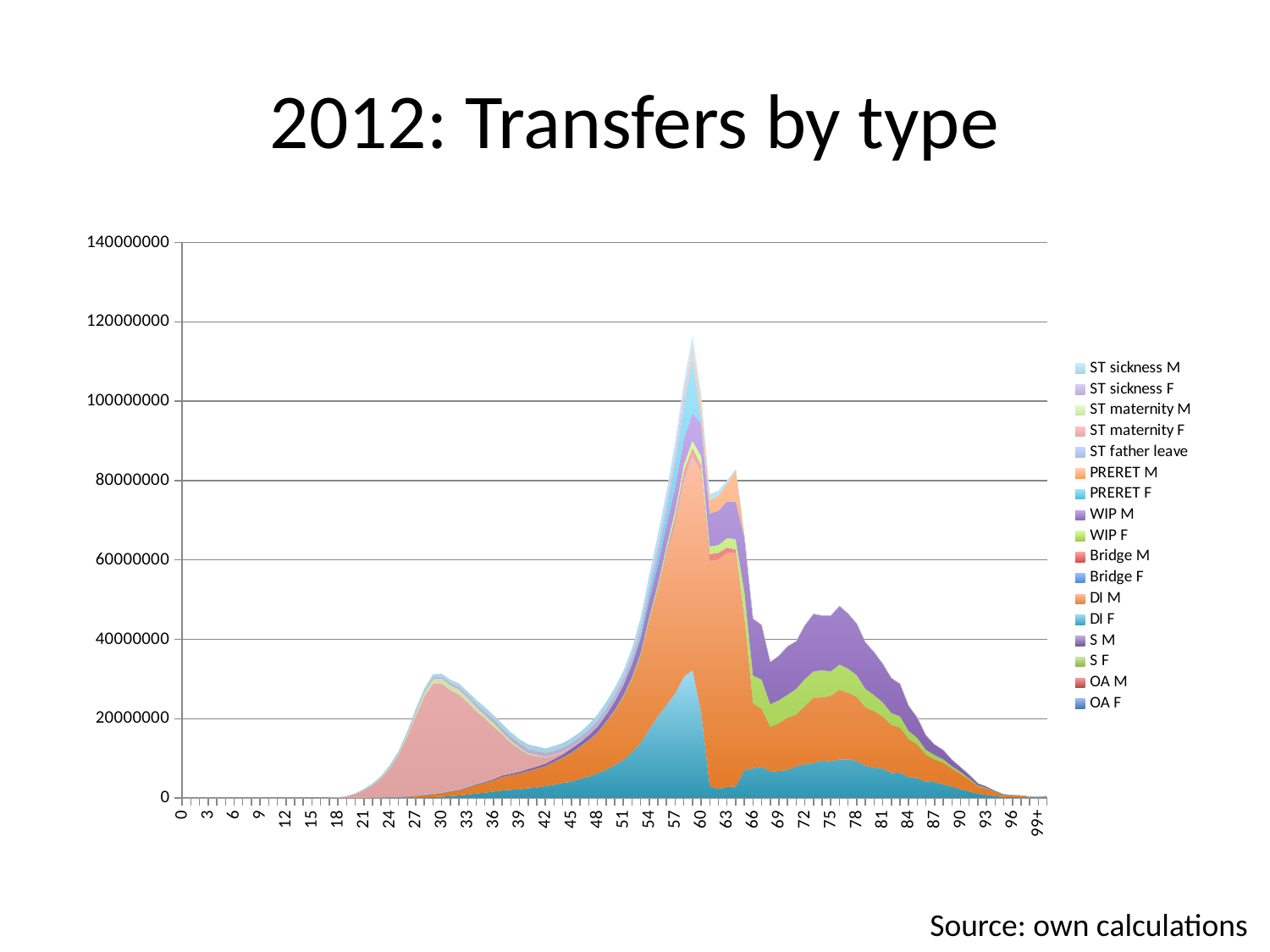

# 2012: Transfers by type

### Chart

| Category | OA F | OA M | S F | S M | DI F | DI M | Bridge F | Bridge M | WIP F | WIP M | PRERET F | PRERET M | ST father leave | ST maternity F | ST maternity M | ST sickness F | ST sickness M |
|---|---|---|---|---|---|---|---|---|---|---|---|---|---|---|---|---|---|
| 0 | None | None | 111405.63 | 11850.67 | 0.0 | 0.0 | 0.0 | 0.0 | 0.0 | 0.0 | 0.0 | 0.0 | None | None | None | None | None |
| 1 | None | None | 43736.51 | 63131.36 | None | None | None | None | None | None | None | None | None | None | None | None | None |
| 2 | None | None | 87678.90999999999 | 111085.5 | None | None | None | None | None | None | None | None | None | None | None | None | None |
| 3 | None | None | 159686.51 | 150141.2 | None | None | None | None | None | None | None | None | None | None | None | None | None |
| 4 | None | None | 196544.91 | 228585.79 | None | None | None | None | None | None | None | None | None | None | None | None | None |
| 5 | None | None | 267604.87 | 329115.73 | None | None | None | None | None | None | None | None | None | None | None | None | None |
| 6 | None | None | 344367.23 | 314136.47 | None | None | None | None | None | None | None | None | None | None | None | None | None |
| 7 | None | None | 383776.65 | 408319.88 | None | None | None | None | None | None | None | None | None | None | None | None | None |
| 8 | None | None | 488525.11 | 511980.06 | None | None | None | None | None | None | None | None | None | None | None | None | None |
| 9 | None | None | 575546.26 | 612507.76 | None | None | None | None | None | None | None | None | None | None | None | None | None |
| 10 | None | None | 740967.2799999997 | 786946.62 | None | None | None | None | None | None | None | None | None | None | None | None | None |
| 11 | None | None | 865489.84 | 940206.95 | None | None | None | None | None | None | None | None | None | None | None | None | None |
| 12 | None | None | 1113846.08 | 1176957.51 | None | None | None | None | None | None | None | None | None | None | None | None | None |
| 13 | None | None | 1356727.87 | 1383346.77 | None | None | None | None | None | None | None | None | None | None | None | None | None |
| 14 | None | None | 1777480.87 | 1874220.67 | None | None | None | None | None | None | None | None | None | None | None | None | None |
| 15 | None | None | 2246825.74 | 2386633.66 | None | None | None | None | None | None | None | None | None | None | None | None | None |
| 16 | None | None | 2909140.64 | 2820608.53 | None | None | None | None | None | None | None | None | None | 1316.56 | 0.0 | None | None |
| 17 | None | None | 3499690.32 | 3586636.22 | None | None | None | None | None | None | None | None | None | 18227.19 | 0.0 | 208.06 | 553.98 |
| 18 | None | None | 5423811.19 | 5304253.47 | None | None | None | None | None | None | None | None | None | 147092.77 | 0.0 | 916.73 | 3257.09 |
| 19 | None | None | 6635083.09 | 6350691.26 | None | None | None | None | None | None | None | None | 62.44 | 451185.29 | 3370.62 | 5556.37 | 14005.74 |
| 20 | None | None | 7569619.71 | 6574959.48 | 5782.78 | 15428.92 | None | None | 736.05 | 1695.06 | None | None | 1165.05 | 1018672.39 | 15534.41 | 24616.67 | 85703.43 |
| 21 | None | None | 9066595.2 | 7344630.02 | 10270.21 | 31492.1 | None | None | 736.05 | 3903.25 | None | None | 7253.96 | 1901825.74 | 61321.67 | 65638.02 | 204616.8 |
| 22 | None | None | 10520229.81 | 8124950.93 | 14026.02 | 53882.7 | None | None | 0.0 | 11520.83 | None | None | 13161.52 | 3118895.49 | 101824.98 | 61068.25 | 287042.8 |
| 23 | None | None | 11201861.72 | 8580905.53 | 23951.69 | 80801.66 | None | None | 1154.68 | 14002.1 | None | None | 22982.32 | 4786764.95 | 145531.8 | 114479.37 | 352281.44 |
| 24 | None | None | 11139314.16 | 8652546.99 | 43735.06 | 140301.2 | None | None | 2481.36 | 31960.25 | None | None | 23182.61 | 7203542.94 | 213778.96 | 214120.25 | 430562.59 |
| 25 | None | None | 1722072.46 | 1290006.56 | 60146.03 | 190343.69 | None | None | 1695.07 | 33124.34 | None | None | 54270.02 | 10429734.07 | 323086.3 | 222556.55 | 450874.74 |
| 26 | None | None | 410744.78 | 414845.21 | 81243.92 | 286095.49 | None | None | 2208.17 | 31853.42 | None | None | 68763.56 | 14912962.69 | 509525.18 | 282185.11 | 545815.08 |
| 27 | None | None | 500771.23 | 490535.62 | 110013.72 | 359888.15 | None | None | 4645.88 | 49901.2 | None | None | 95849.21 | 20053551.99 | 703038.1 | 449346.0 | 684531.1699999999 |
| 28 | None | None | 632018.91 | 620953.86 | 168058.33 | 555054.16 | None | None | 7623.74 | 76068.16 | None | None | 131553.08 | 24678005.99 | 880782.02 | 460001.7 | 685251.66 |
| 29 | None | None | 733055.9 | 673898.43 | 240753.08 | 672935.4399999998 | None | None | 10270.12 | 80299.32 | None | None | 141516.88 | 27659683.64 | 1146098.03 | 574205.16 | 683960.08 |
| 30 | None | None | 784391.6899999997 | 755391.7799999999 | 350116.63 | 829393.38 | None | None | 8528.34 | 98952.40999999999 | None | None | 132067.87 | 27401464.12 | 1248902.32 | 540732.62 | 714621.62 |
| 31 | None | None | 916563.7699999999 | 713354.99 | 489724.38 | 1077033.0 | None | None | 12101.84 | 98669.26 | None | None | 118397.32 | 25392978.48 | 1240889.8 | 598035.03 | 780823.5 |
| 32 | None | None | 1036845.79 | 794475.64 | 646339.51 | 1278539.02 | None | None | 19174.36 | 124776.15 | None | None | 152707.98 | 23828363.17 | 1259972.51 | 733483.85 | 837980.63 |
| 33 | None | None | 1123589.37 | 898117.42 | 873431.42 | 1669310.66 | None | None | 23074.89 | 164441.15 | None | None | 132516.05 | 21260748.48 | 1191487.22 | 747067.38 | 782634.7699999999 |
| 34 | None | None | 1308047.83 | 852115.42 | 1157418.95 | 2120908.02 | None | None | 23616.26 | 190350.65 | None | None | 104167.48 | 18230043.64 | 1100551.61 | 796466.3 | 1006412.86 |
| 35 | None | None | 1530740.23 | 878332.8099999998 | 1364549.54 | 2400330.2 | None | None | 38728.09 | 227364.77 | None | None | 86350.23 | 15953285.66 | 847155.35 | 882192.93 | 1105442.46 |
| 36 | None | None | 1654928.33 | 1014246.93 | 1624236.57 | 2834869.21 | None | None | 33712.34 | 278743.47 | None | None | 97497.9 | 13101589.7 | 992487.4 | 973283.03 | 976720.92 |
| 37 | None | None | 1855411.99 | 995068.1899999997 | 1924206.46 | 3364254.51 | None | None | 40872.68 | 366481.55 | None | None | 62346.74 | 10304895.92 | 632265.6 | 890417.25 | 1140558.68 |
| 38 | None | None | 1936149.52 | 1031803.29 | 2088250.23 | 3636460.67 | None | None | 48833.4 | 377850.66 | None | None | 45801.7 | 7703993.77 | 542865.71 | 1049993.33 | 1073038.54 |
| 39 | None | None | 2011867.68 | 1021241.16 | 2216130.32 | 3901815.64 | None | None | 56145.07 | 453600.02 | None | None | 44261.47 | 5715481.97 | 425906.48 | 1020351.2 | 990860.26 |
| 40 | None | None | 1993019.95 | 983075.45 | 2470450.08 | 4298255.73 | None | None | 57195.46 | 491274.31 | None | None | 16436.84 | 3669008.39 | 316511.17 | 1011868.94 | 1173221.26 |
| 41 | None | None | 1966537.93 | 1034287.17 | 2655573.56 | 4662533.49 | None | None | 73638.79 | 576746.5699999998 | None | None | 29778.0 | 2550128.81 | 265993.56 | 1081853.69 | 1124072.84 |
| 42 | None | None | 2022422.04 | 1038305.38 | 2987855.54 | 4988946.57 | None | None | 78016.01 | 639317.4399999998 | None | None | 12346.18 | 1461093.38 | 187008.07 | 1058645.1 | 1070374.05 |
| 43 | None | None | 1999815.99 | 967404.65 | 3342334.87 | 5686041.76 | None | None | 97349.75 | 715411.98 | None | None | 9213.12 | 863021.48 | 137849.83 | 1016559.67 | 1253803.96 |
| 44 | None | None | 2114772.07 | 945848.8199999998 | 3820789.11 | 6262501.83 | None | None | 105190.3 | 827490.64 | None | None | 15899.38 | 499052.79 | 114752.26 | 1072283.04 | 1145681.29 |
| 45 | None | None | 2095131.11 | 947225.3199999998 | 4123721.92 | 7208018.45 | None | None | 108939.52 | 1064577.8 | 0.0 | 0.0 | 4729.62 | 188357.01 | 79852.73 | 1131248.88 | 1177919.4 |
| 46 | None | 4615643.8995 | 2286807.28 | 962079.03 | 4835682.44 | 7951774.64 | None | None | 134599.17 | 1144562.98 | 0.0 | 0.0 | 3710.56 | 124960.63 | 90107.75 | 1121292.59 | 1206494.24 |
| 47 | None | 12000674.1387 | 2479278.83 | 994999.47 | 5412920.87 | 8998253.71 | None | None | 150082.28 | 1313912.01 | 0.0 | 0.0 | 5565.39 | 50012.05 | 49711.91 | 1242356.0 | 1341173.21 |
| 48 | None | 22155090.7176 | 2658533.41 | 986654.37 | 6240664.61 | 10046149.44 | None | None | 157536.61 | 1526120.6 | 899.53 | 0.0 | 5222.14 | 50694.5 | 34521.55 | 1416654.59 | 1566056.17 |
| 49 | None | 25847605.8372 | 2821915.75 | 1057656.44 | 7133385.05 | 11810842.56 | None | None | 229424.18 | 1802847.08 | 0.0 | 1876.5 | 644.28 | 9935.27 | 47458.87 | 1495572.56 | 1596167.38 |
| 50 | 2281458.2 | 27693863.397 | 6471318.39 | 1207538.8 | 8360132.38 | 13474931.38 | None | None | 297564.51 | 2186497.02 | 0.0 | 0.0 | 2297.4 | 12553.79 | 29417.94 | 1603042.23 | 1771920.02 |
| 51 | 2754270.47 | 29941302.02 | 8512466.36 | 1321382.34 | 9584942.2 | 15858634.8 | None | None | 355937.35 | 2656862.67 | 13842.51 | 2207.57 | 841.8199999999999 | 13438.2 | 23212.18 | 1735720.06 | 1733630.65 |
| 52 | 4309054.97 | 33702945.27 | 11231208.8 | 1534618.13 | 11450079.77 | 18455236.05 | None | None | 457356.26 | 3236473.2 | 388185.81 | 3438.61 | 952.98 | 2289.03 | 7483.08 | 1828891.87 | 1856459.39 |
| 53 | 7216115.45 | 35275229.88 | 14343949.4 | 1832484.08 | 13895354.71 | 21967293.23 | None | None | 548947.15 | 3643168.59 | 978808.2799999999 | 2223.36 | 889.98 | 20286.06 | 10812.04 | 1949514.39 | 2352811.36 |
| 54 | 11296338.66 | 35606458.87 | 17174113.58 | 2186439.17 | 17327085.73 | 27384946.23 | None | None | 816059.0900000001 | 4309441.44 | 1850307.56 | 3497.12 | 0.0 | 6582.17 | 4101.09 | 2015389.02 | 2397771.2 |
| 55 | 25598327.19 | 36757769.07 | 20916645.94 | 2479561.31 | 20617680.52 | 32210181.14 | None | None | 966552.3199999998 | 4839312.92 | 2942220.04 | 5889.11 | 0.0 | 2753.68 | 7119.71 | 2107937.25 | 2690839.5 |
| 56 | 34683102.39 | 37961970.7 | 23444742.11 | 2689048.16 | 23460164.99 | 37714420.91 | 389179.9 | 676155.87 | 1212823.06 | 5424302.49 | 3701523.16 | 19865.78 | 0.0 | 2260.52 | 1483.62 | 1979240.2 | 2705689.11 |
| 57 | 39763731.71 | 39021531.69 | 27050810.03 | 2951834.92 | 26419990.58 | 42617298.41 | 525245.71 | 1311027.46 | 1519890.86 | 6039917.52 | 6089468.35 | 478082.05 | 0.0 | 2737.02 | 2224.73 | 1950432.08 | 2772296.41 |
| 58 | 42890505.54 | 37913119.81 | 29656441.52 | 3050055.48 | 30533881.0 | 49491877.96 | 596479.2699999999 | 1809051.49 | 1534153.29 | 6497275.17 | 8379452.35 | 1499911.82 | 0.0 | 224.61 | 0.0 | 1700489.36 | 2495426.01 |
| 59 | 243583548.07 | 40263706.23 | 26968697.53 | 3139302.46 | 32235787.03 | 53764253.68 | 459846.21 | 1818011.52 | 1756374.66 | 7067340.36 | 13990800.92 | 2499391.92 | 0.0 | 2469.49 | 1419.44 | 413962.34 | 2530423.07 |
| 60 | 317333156.16 | 113730764.78 | 27580484.17 | 3187368.77 | 21732708.05 | 60693968.69 | 7906.27 | 1471111.11 | 2282040.79 | 8182002.72 | 910550.03 | 4238781.78 | 0.0 | 0.0 | 166.05 | 122158.28 | 2076627.4 |
| 61 | 346730501.49 | 149132773.44 | 28204252.67 | 3095070.84 | 3067114.35 | 56766195.29 | 285.9299999999999 | 1632338.56 | 1913349.61 | 8316988.89 | 67108.32 | 3313744.62 | 0.0 | 577.08 | 0.0 | 17624.64 | 1517285.08 |
| 62 | 340165999.62 | 156407338.15 | 28868433.21 | 3099634.79 | 2282426.33 | 57906886.08 | 0.0 | 1615047.96 | 1946441.11 | 8642922.92 | 0.0 | 3771365.25 | 0.0 | 0.0 | 0.0 | 29908.98 | 1234770.66 |
| 63 | 335204503.95 | 156934642.52 | 31497843.96 | 2953271.07 | 2771432.45 | 59066577.24 | 0.0 | 1289625.49 | 2413988.34 | 9216310.59 | 0.0 | 4413894.81 | 0.0 | 0.0 | 0.0 | 1204.04 | 888232.2799999999 |
| 64 | 295304758.57 | 277664421.05 | 38917486.49 | 2139529.65 | 2933828.8 | 58760085.38 | 0.0 | 945334.47 | 2614236.91 | 9506068.74 | 0.0 | 7906545.06 | 887.88 | 0.0 | 3504.48 | 3198.21 | 161658.01 |
| 65 | 268460083.69 | 311387153.64 | 40441023.88 | 1644607.0 | 6954331.74 | 38603255.4 | None | None | 6462370.4 | 13656054.56 | 0.0 | 465872.9 | None | 0.0 | 474.65 | 2992.93 | 42054.54 |
| 66 | 234104176.6 | 289659473.69 | 42324399.64 | 1405830.84 | 7510776.99 | 16327681.67 | None | None | 7031463.41 | 14298698.48 | 0.0 | 39469.21 | None | None | None | 0.0 | 10521.84 |
| 67 | 157478176.47 | 201559360.48 | 34913892.61 | 1039756.21 | 7904152.04 | 14543654.15 | None | None | 7416152.69 | 13759422.53 | None | None | None | None | None | 0.0 | 2720.56 |
| 68 | 146612915.75 | 196224410.41 | 39148090.14 | 993150.41 | 6609414.96 | 11269954.73 | None | None | 5750614.71 | 10645682.43 | None | None | None | None | None | 0.0 | 0.0 |
| 69 | 136154002.62 | 186054372.98 | 41402821.55 | 861130.9 | 6848095.0 | 11986852.09 | None | None | 5822032.69 | 11207271.4 | None | None | None | None | None | 1100.24 | 0.0 |
| 70 | 126875974.04 | 172363046.82 | 44925616.38 | 845873.61 | 7041483.87 | 13163491.59 | None | None | 5828270.14 | 12203009.74 | None | None | None | None | None | 0.0 | 0.0 |
| 71 | 127653626.94 | 173848303.61 | 52416877.81 | 891086.4299999998 | 7989927.42 | 13041133.32 | None | None | 6476258.05 | 11985514.43 | None | None | None | None | None | 0.0 | 1199.39 |
| 72 | 128273561.09 | 171953635.56 | 57732930.2 | 899997.35 | 8507910.38 | 14650448.99 | None | None | 6847734.46 | 13545605.09 | None | None | None | None | None | 0.0 | 0.0 |
| 73 | 123847465.84 | 165340708.62 | 61004868.48 | 925106.63 | 8838165.86 | 16386161.97 | None | None | 6700835.44 | 14473743.42 | None | None | None | None | None | 1282.78 | 0.0 |
| 74 | 119283999.73 | 158303231.76 | 62796571.63 | 894332.8 | 9479802.46 | 15870968.35 | None | None | 6849565.61 | 13785549.15 | None | None | None | None | None | None | None |
| 75 | 129898543.1 | 163897537.16 | 71586775.6 | 1005456.92 | 9185036.06 | 16554507.58 | None | None | 6177248.49 | 14065233.0 | None | None | None | None | None | None | None |
| 76 | 124312739.2 | 154925522.7 | 74037202.86 | 901843.04 | 9734913.81 | 17520638.24 | None | None | 6409061.23 | 14734581.43 | None | None | None | None | None | None | None |
| 77 | 114743338.68 | 141614080.73 | 72900927.46 | 920391.39 | 9756697.03 | 16778623.97 | None | None | 6063788.77 | 13892601.44 | None | None | None | None | None | None | None |
| 78 | 101917349.43 | 127372707.77 | 71738456.99 | 941823.31 | 9358368.61 | 16097467.28 | None | None | 5509535.51 | 12999606.77 | None | None | None | None | None | None | None |
| 79 | 88616372.24 | 114637212.11 | 70864428.36 | 835469.2 | 8133356.59 | 14715653.53 | None | None | 4682887.4 | 11723323.12 | None | None | None | None | None | None | None |
| 80 | 82104681.83 | 106940402.19 | 73130458.79 | 803273.16 | 7714479.17 | 14171814.55 | None | None | 4046080.5 | 10871615.61 | None | None | None | None | None | None | None |
| 81 | 72998790.13 | 97345698.22 | 72925732.85 | 797652.6 | 7439736.4 | 13047071.11 | None | None | 3689477.17 | 9707526.18 | None | None | None | None | None | None | None |
| 82 | 65836529.53 | 87211271.99 | 71115638.97 | 694105.13 | 6319982.25 | 12093273.6 | None | None | 2999251.33 | 8835411.88 | None | None | None | None | None | None | None |
| 83 | 54164581.16 | 70848170.6 | 63300858.15 | 579105.63 | 6430374.77 | 11314861.17 | None | None | 2871447.93 | 8162677.0 | None | None | None | None | None | None | None |
| 84 | 46082544.46 | 58494478.18 | 56679072.59 | 532733.87 | 5240951.39 | 9607280.54 | None | None | 2065828.53 | 6357075.1 | None | None | None | None | None | None | None |
| 85 | 36807180.97 | 44545854.41 | 49839703.58 | 410059.01 | 4977795.37 | 8474792.21 | None | None | 1687474.32 | 5139580.4 | None | None | None | None | None | None | None |
| 86 | 32754906.15 | 35456174.99 | 45525540.89 | 347393.0 | 4179255.26 | 6714488.73 | None | None | 1266432.92 | 3641536.04 | None | None | None | None | None | None | None |
| 87 | 28948206.97 | 30215952.47 | 42608266.66 | 244892.83 | 4040530.02 | 5677688.72 | None | None | 1122803.76 | 2658077.66 | None | None | None | None | None | None | None |
| 88 | 21608459.96 | 21748177.05 | 34379015.57 | 150386.75 | 3482259.62 | 5422352.9 | None | None | 876372.64 | 2330086.37 | None | None | None | None | None | None | None |
| 89 | 17368745.58 | 18132875.22 | 29114941.29 | 148150.17 | 2853018.43 | 4561046.23 | None | None | 622035.7799999999 | 1652405.17 | None | None | None | None | None | None | None |
| 90 | 13432526.53 | 12721428.75 | 23208830.06 | 135903.12 | 2218696.09 | 3895767.79 | None | None | 505412.79 | 1183155.74 | None | None | None | None | None | None | None |
| 91 | 9134732.85 | 8862430.55 | 16293921.55 | 93988.15 | 1671824.58 | 2954259.5 | None | None | 353146.68 | 925355.26 | None | None | None | None | None | None | None |
| 92 | 6709519.22 | 6716526.91 | 12161416.42 | 57603.57 | 1077462.26 | 1856288.45 | None | None | 245120.91 | 528475.45 | None | None | None | None | None | None | None |
| 93 | 4517893.49 | 4177433.9 | 8149339.15 | 49086.94 | 821577.09 | 1514642.35 | None | None | 178988.21 | 391785.43 | None | None | None | None | None | None | None |
| 94 | 2445331.09 | 2098265.97 | 4324650.48 | 15075.29 | 484157.51 | 966784.08 | None | None | 96194.17 | 260063.67 | None | None | None | None | None | None | None |
| 95 | 1767264.53 | 1462388.6 | 3243163.06 | 21089.55 | 283216.0 | 492239.05 | None | None | 52832.71 | 113953.68 | None | None | None | None | None | None | None |
| 96 | 1554812.46 | 1047800.15 | 2476264.57 | 9029.879999999996 | 243027.19 | 367674.29 | None | None | 57273.0 | 86212.43 | None | None | None | None | None | None | None |
| 97 | 1150723.07 | 736321.5 | 1967879.37 | 11082.88 | 216851.54 | 348669.43 | None | None | 42496.83 | 41665.33 | None | None | None | None | None | None | None |
| 98 | 925920.99 | 635007.26 | 1737043.3 | 9744.5 | 75775.63 | 218579.14 | None | None | 9659.49 | 45515.26 | None | None | None | None | None | None | None |
| 99+ | 1808159.0 | 1185961.29 | 2885691.97 | 4825.33 | 64563.85 | 203989.36 | None | None | 14672.6 | 35573.54 | None | None | None | None | None | None | None |
Source: own calculations